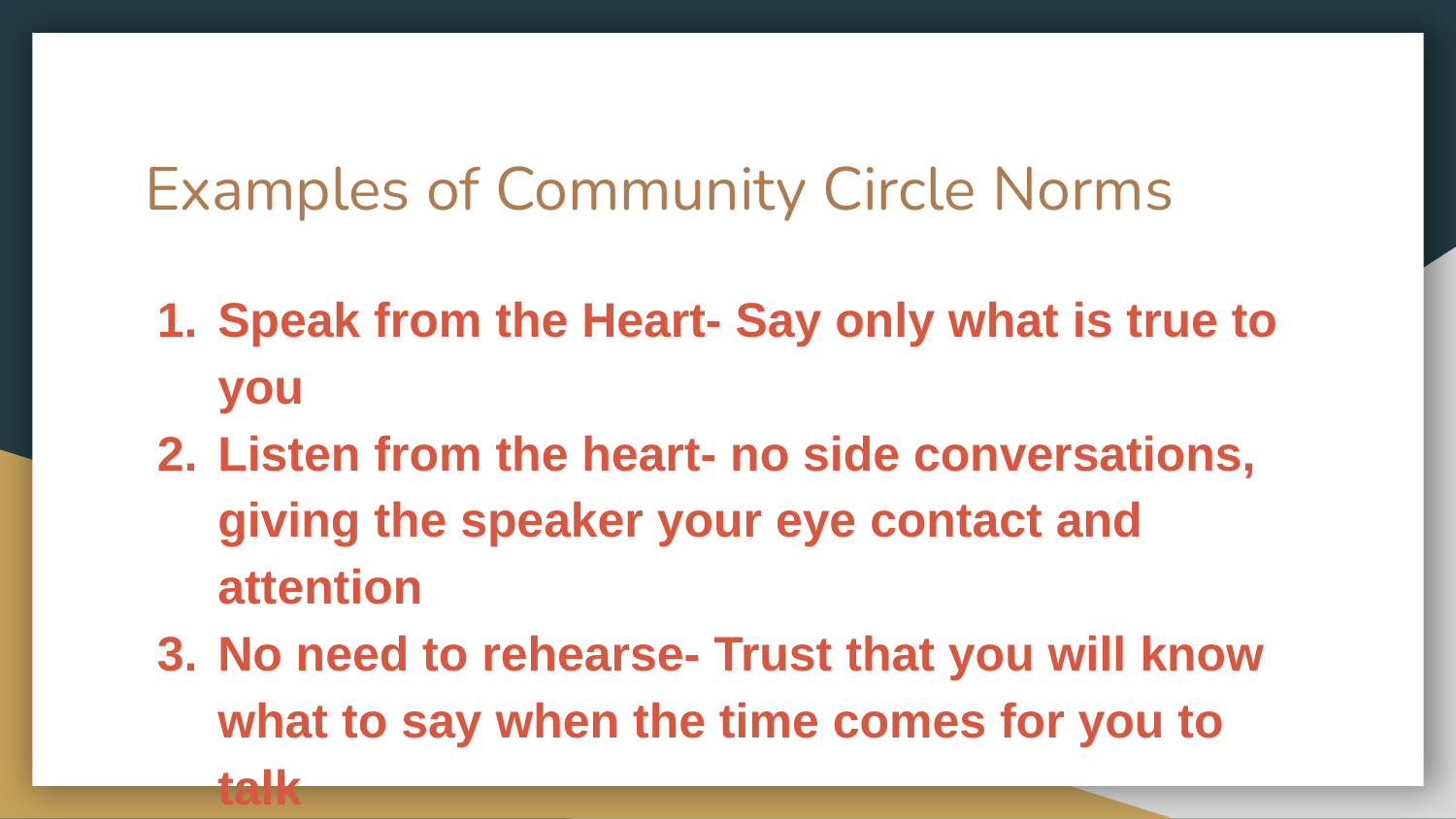

# Examples of Community Circle Norms
Speak from the Heart- Say only what is true to you
Listen from the heart- no side conversations, giving the speaker your eye contact and attention
No need to rehearse- Trust that you will know what to say when the time comes for you to talk
Say just enough - we have an end time and we want everyone to be able to say what they need to say.